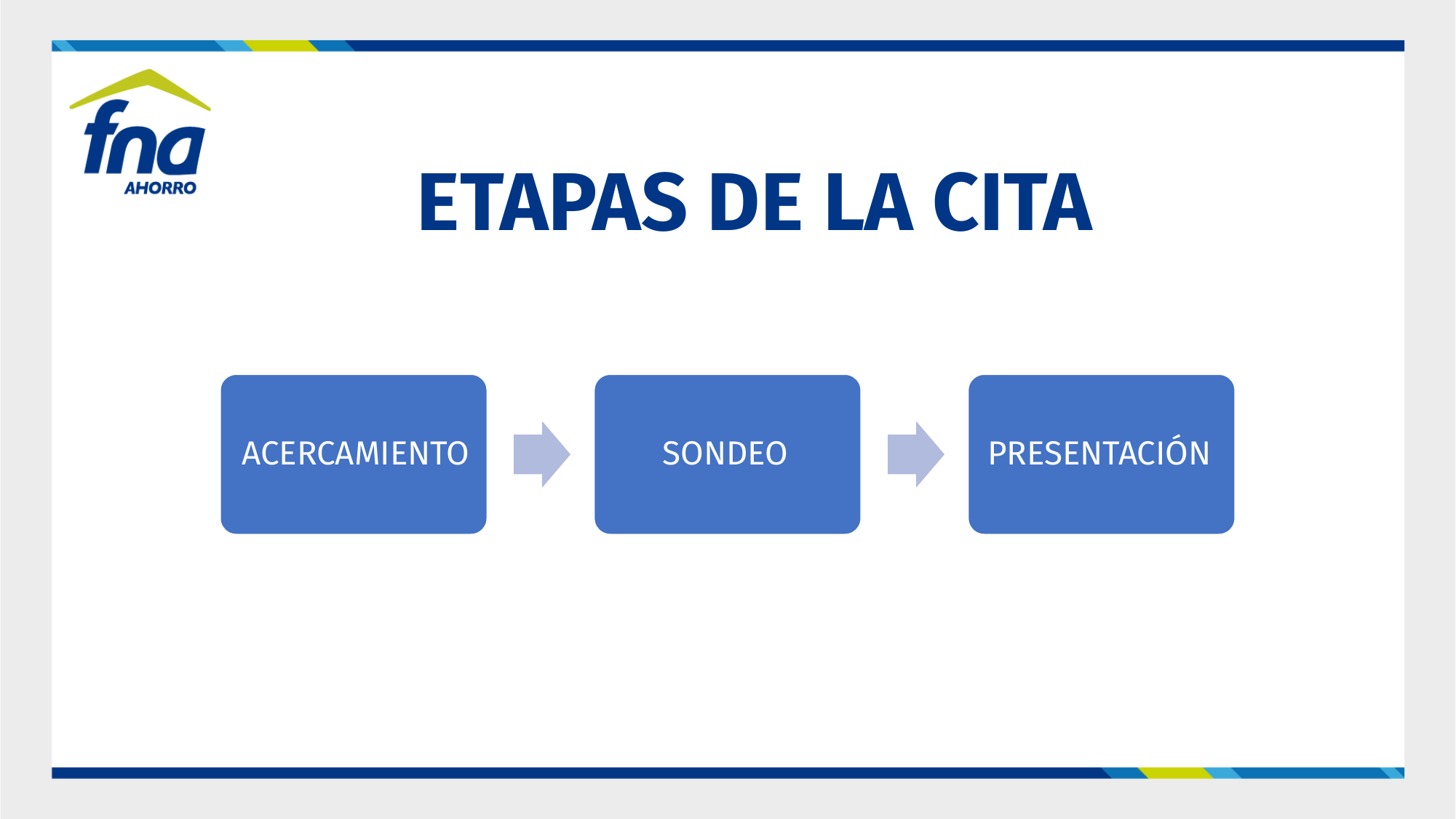

# ETAPAS DE LA CITA
ACERCAMIENTO

SONDEO

PRESENTACIÓN